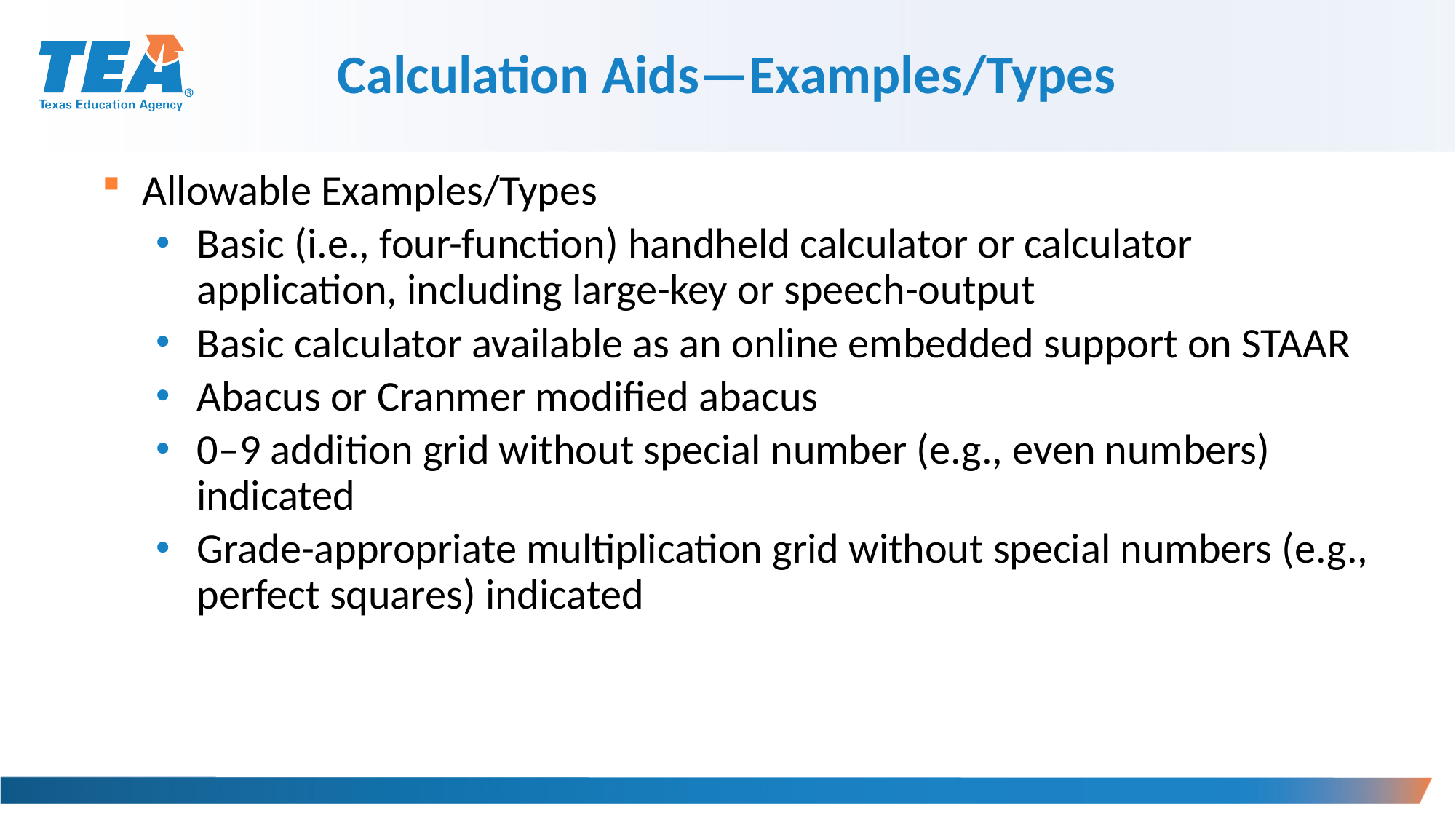

Calculation Aids—Examples/Types
Allowable Examples/Types
Basic (i.e., four-function) handheld calculator or calculator application, including large-key or speech-output
Basic calculator available as an online embedded support on STAAR
Abacus or Cranmer modified abacus
0–9 addition grid without special number (e.g., even numbers) indicated
Grade-appropriate multiplication grid without special numbers (e.g., perfect squares) indicated